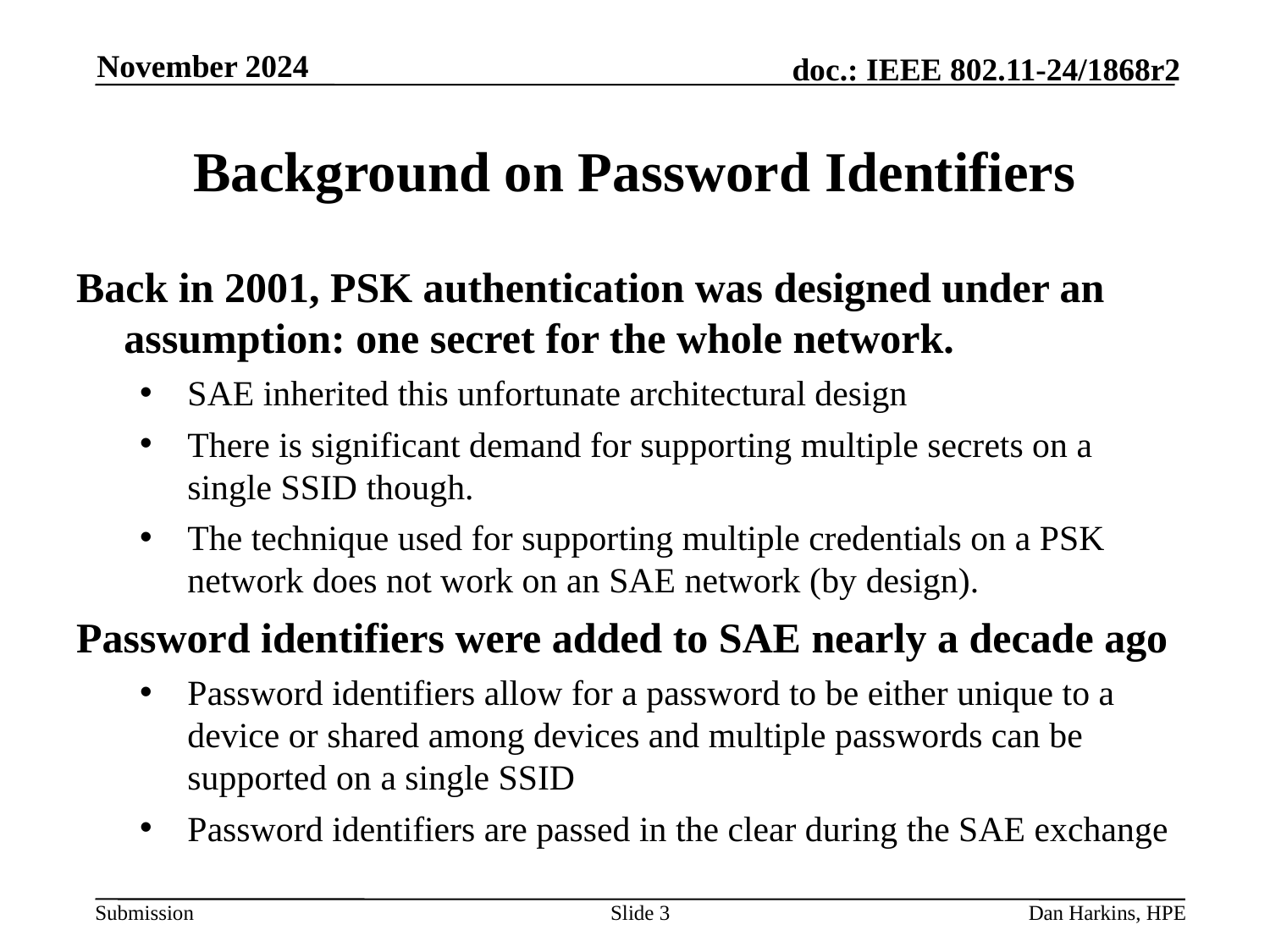

November 2024
# Background on Password Identifiers
Back in 2001, PSK authentication was designed under an assumption: one secret for the whole network.
SAE inherited this unfortunate architectural design
There is significant demand for supporting multiple secrets on a single SSID though.
The technique used for supporting multiple credentials on a PSK network does not work on an SAE network (by design).
Password identifiers were added to SAE nearly a decade ago
Password identifiers allow for a password to be either unique to a device or shared among devices and multiple passwords can be supported on a single SSID
Password identifiers are passed in the clear during the SAE exchange
Slide 3
Dan Harkins, HPE